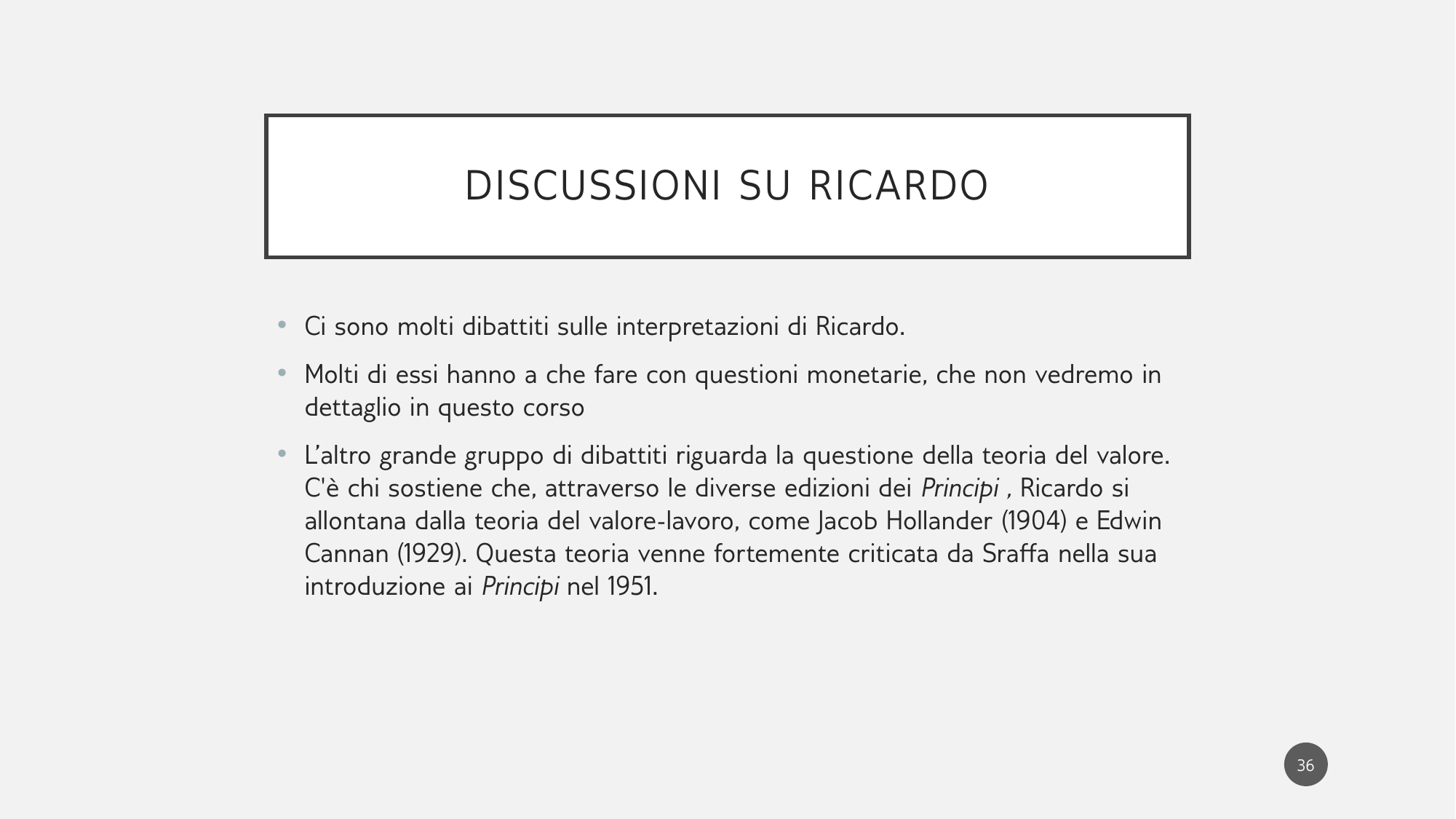

# Discussioni su Ricardo
Ci sono molti dibattiti sulle interpretazioni di Ricardo.
Molti di essi hanno a che fare con questioni monetarie, che non vedremo in dettaglio in questo corso
L’altro grande gruppo di dibattiti riguarda la questione della teoria del valore. C'è chi sostiene che, attraverso le diverse edizioni dei Principi , Ricardo si allontana dalla teoria del valore-lavoro, come Jacob Hollander (1904) e Edwin Cannan (1929). Questa teoria venne fortemente criticata da Sraffa nella sua introduzione ai Principi nel 1951.

36